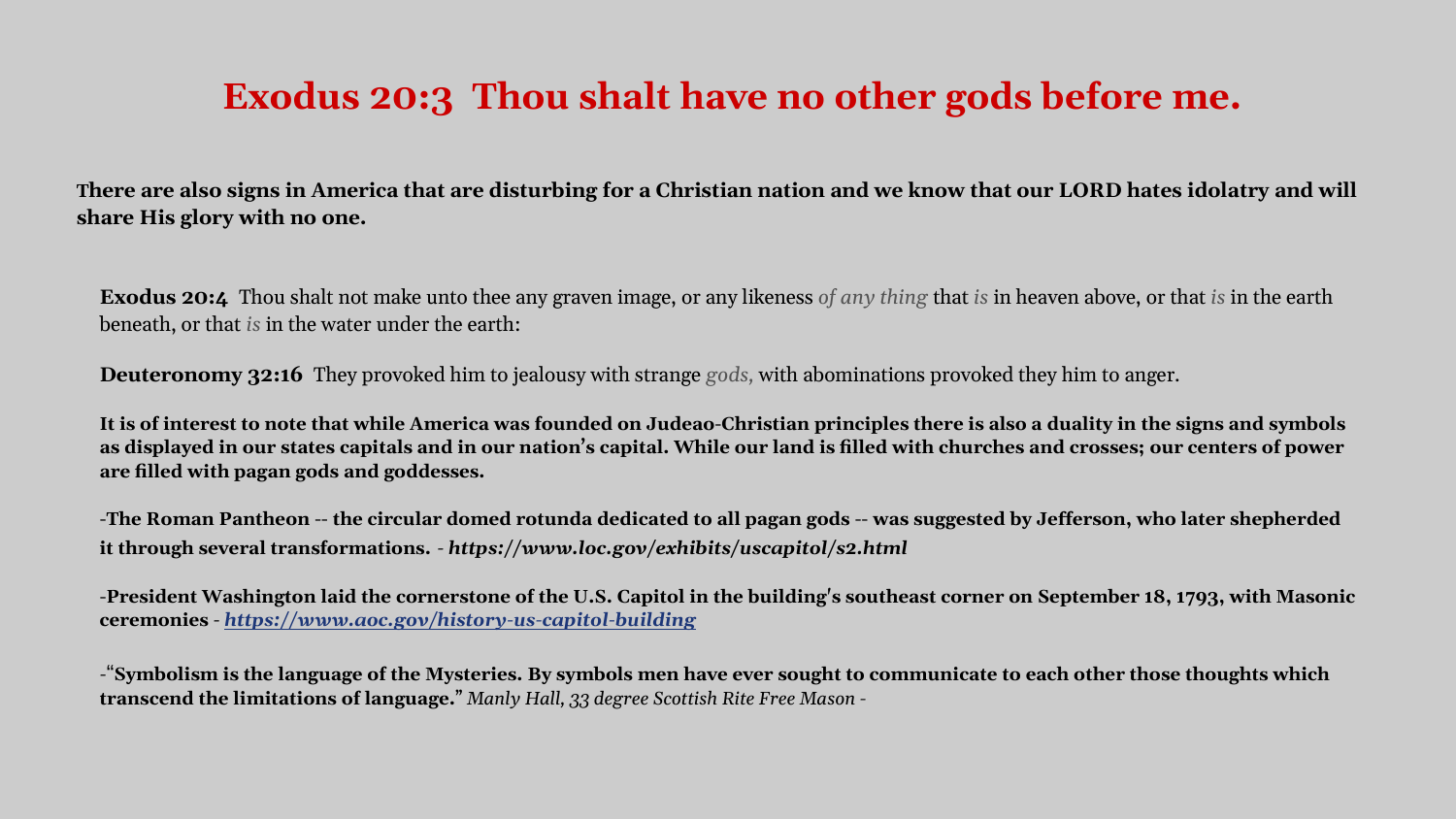

Exodus 20:3  Thou shalt have no other gods before me.
There are also signs in America that are disturbing for a Christian nation and we know that our LORD hates idolatry and will share His glory with no one.
Exodus 20:4  Thou shalt not make unto thee any graven image, or any likeness of any thing that is in heaven above, or that is in the earth beneath, or that is in the water under the earth:
Deuteronomy 32:16  They provoked him to jealousy with strange gods, with abominations provoked they him to anger.
It is of interest to note that while America was founded on Judeao-Christian principles there is also a duality in the signs and symbols as displayed in our states capitals and in our nation’s capital. While our land is filled with churches and crosses; our centers of power are filled with pagan gods and goddesses.
-The Roman Pantheon -- the circular domed rotunda dedicated to all pagan gods -- was suggested by Jefferson, who later shepherded it through several transformations. - https://www.loc.gov/exhibits/uscapitol/s2.html
-President Washington laid the cornerstone of the U.S. Capitol in the building's southeast corner on September 18, 1793, with Masonic ceremonies - https://www.aoc.gov/history-us-capitol-building
-“Symbolism is the language of the Mysteries. By symbols men have ever sought to communicate to each other those thoughts which transcend the limitations of language.” Manly Hall, 33 degree Scottish Rite Free Mason -